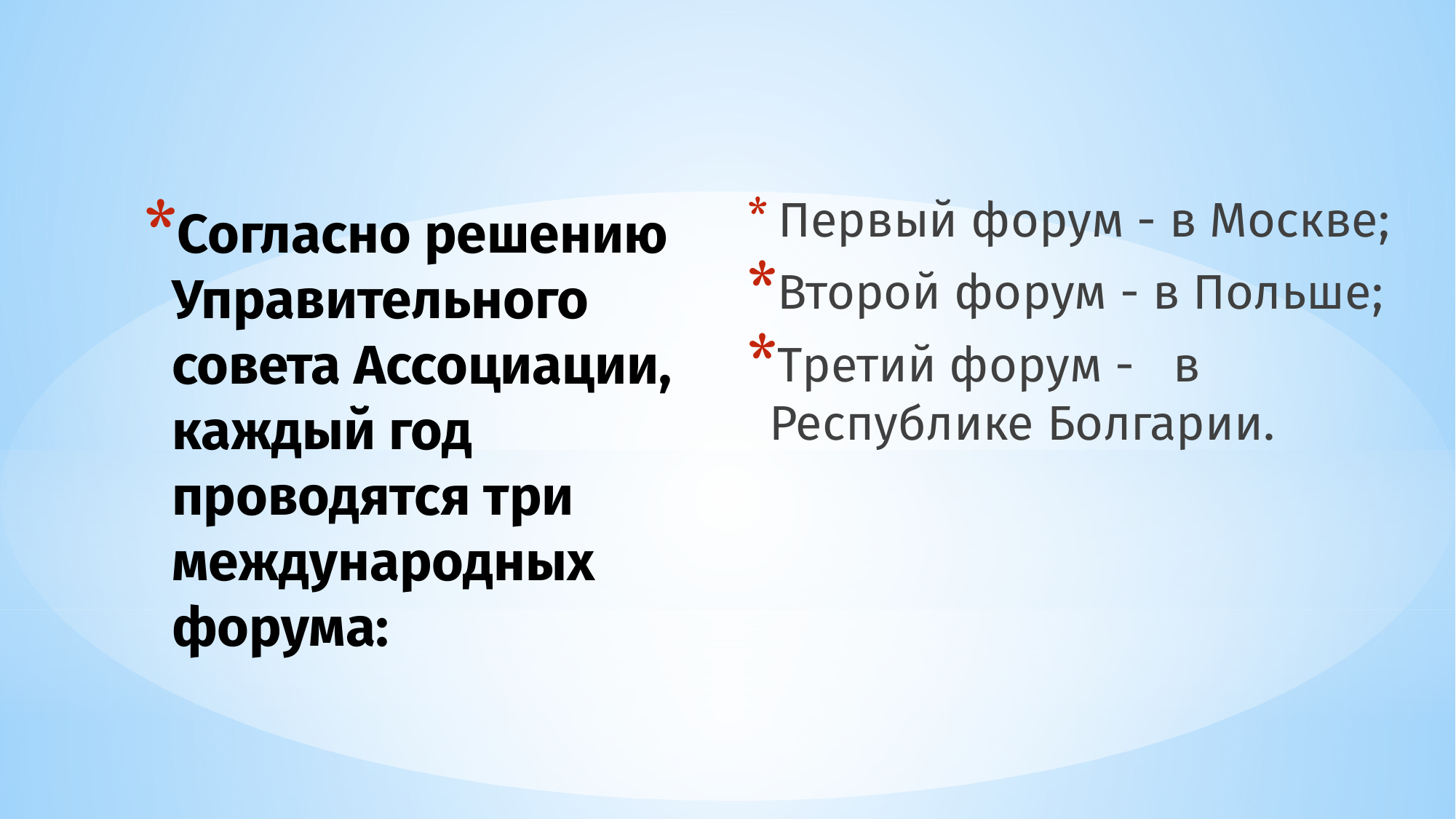

Первый форум - в Москве;
Второй форум - в Польше;
Третий форум -   в Республике Болгарии.

# Согласно решению Управительного совета Ассоциации, каждый год проводятся три международных форума:
 каждый год проводятся три международных форума.